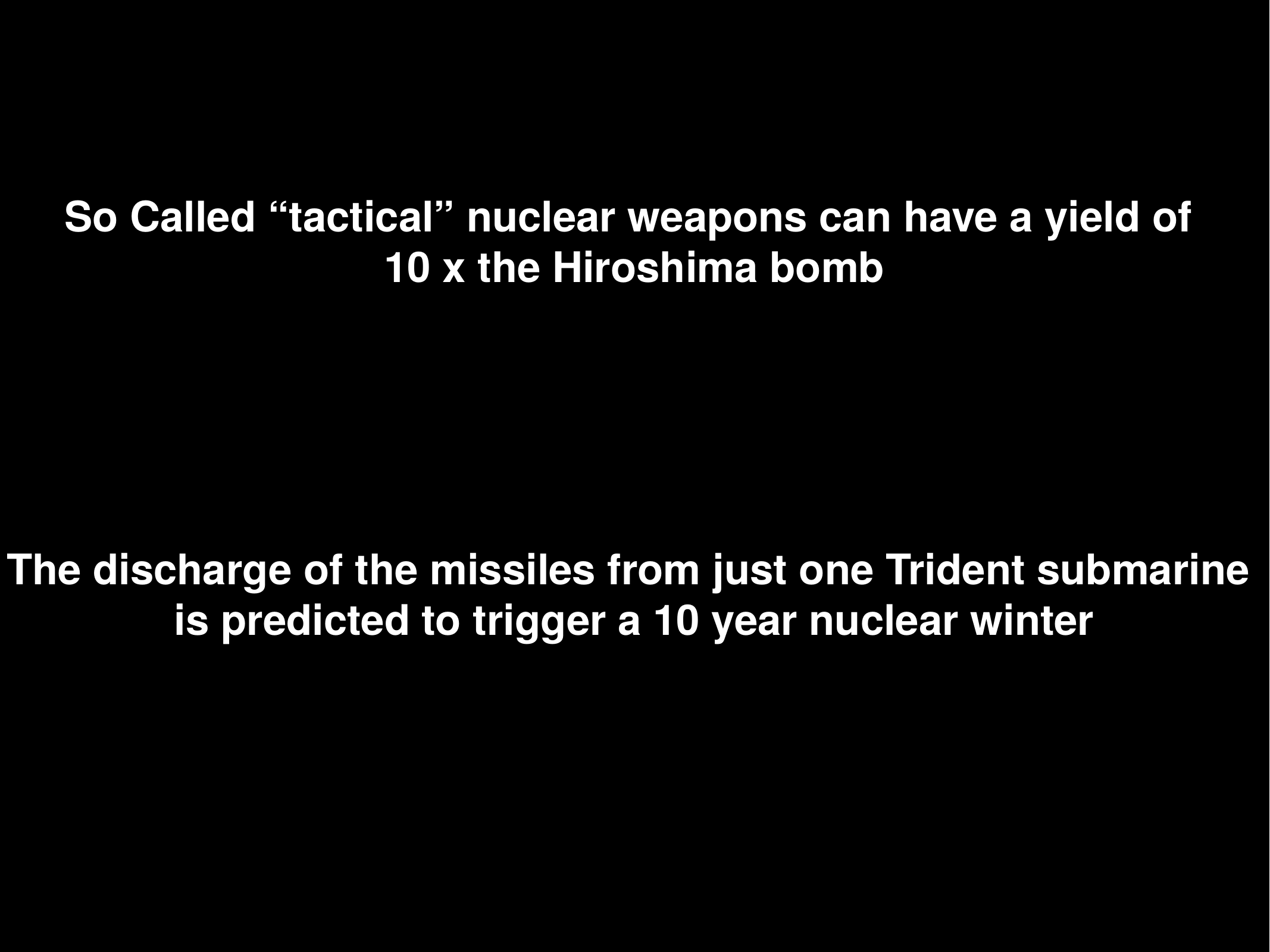

So Called “tactical” nuclear weapons can have a yield of
10 x the Hiroshima bomb
The discharge of the missiles from just one Trident submarine
is predicted to trigger a 10 year nuclear winter